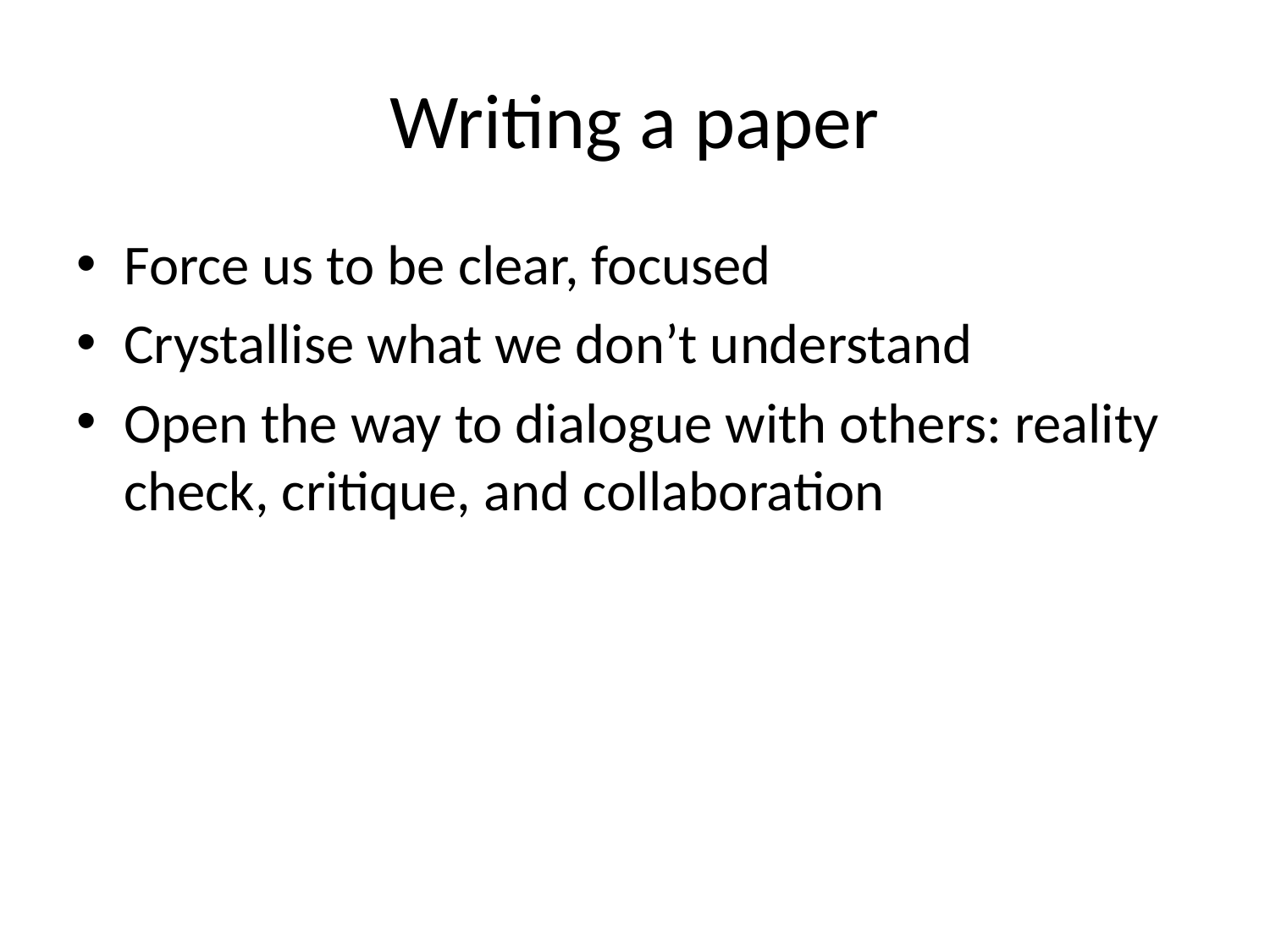

# Writing a paper
Force us to be clear, focused
Crystallise what we don’t understand
Open the way to dialogue with others: reality check, critique, and collaboration